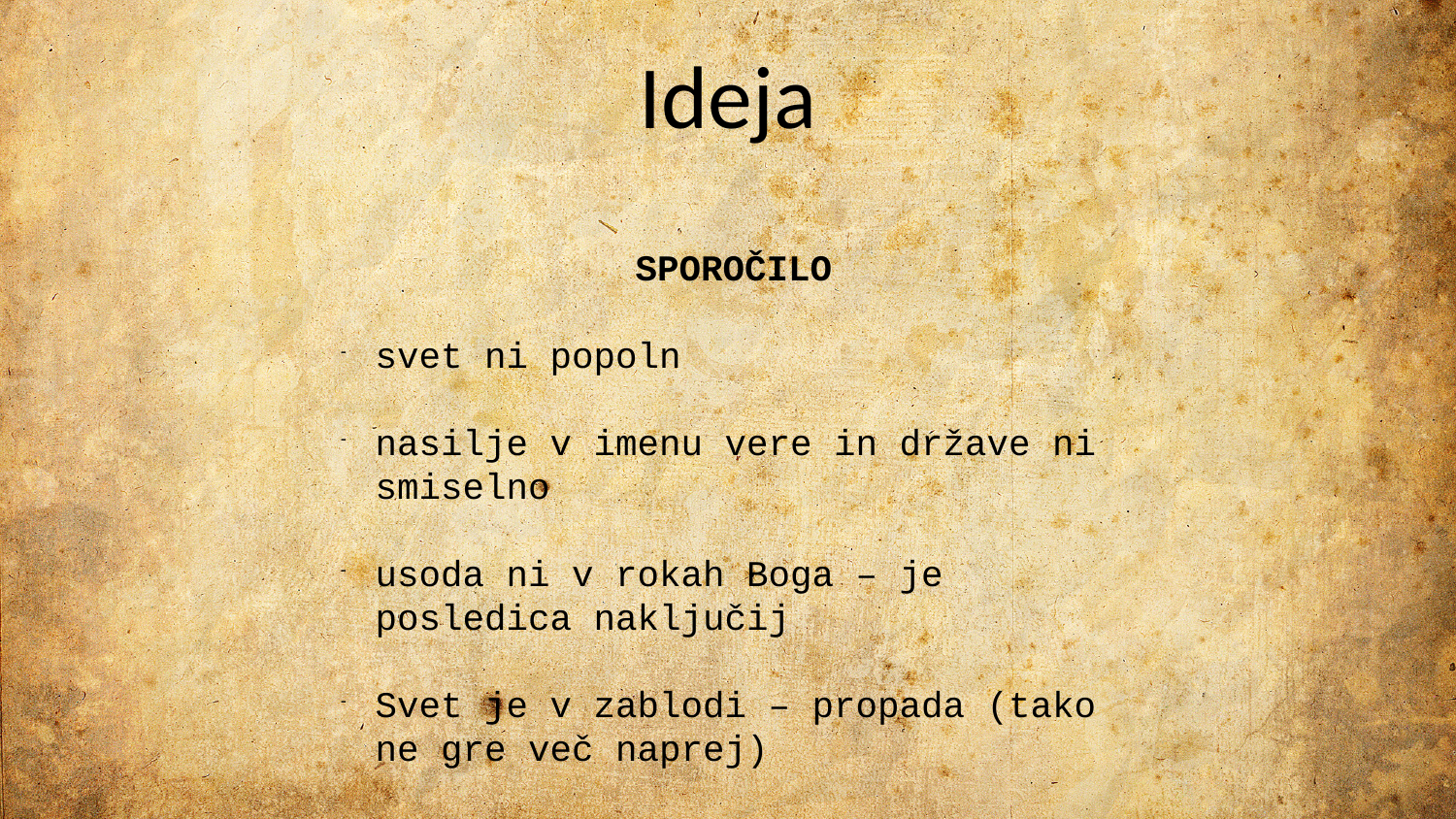

Ideja
SPOROČILO

svet ni popoln

nasilje v imenu vere in države ni smiselno

usoda ni v rokah Boga – je posledica naključij

Svet je v zablodi – propada (tako ne gre več naprej)